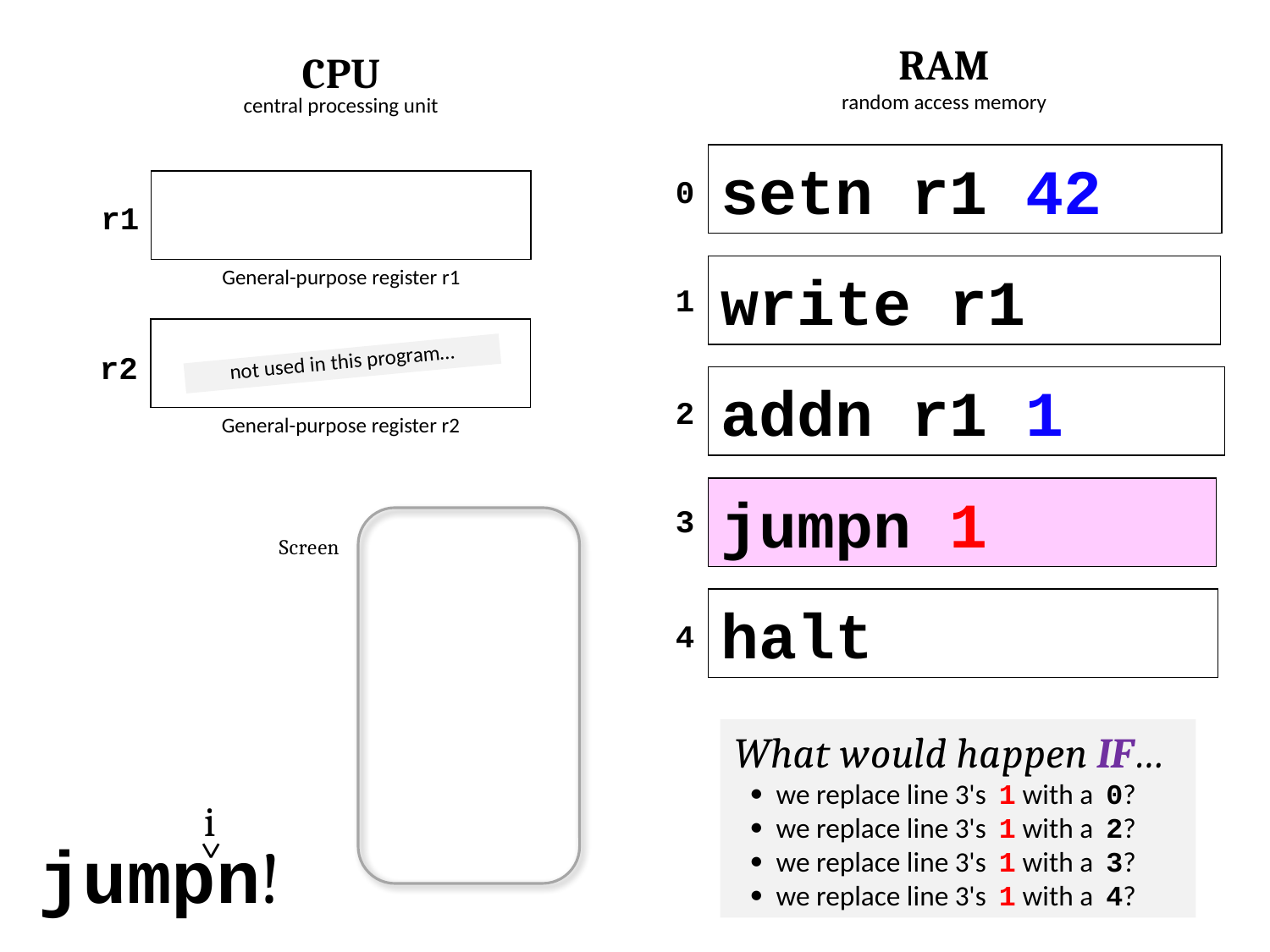

RAM
CPU

random access memory
central processing unit
setn r1 42
0

r1
write r1
General-purpose register r1
1

r2
not used in this program…
addn r1 1
2
General-purpose register r2
jumpn 1
3

Screen
halt
4
What would happen IF…
   •  we replace line 3's  1 with a  0?
   •  we replace line 3's  1 with a  2?
   •  we replace line 3's  1 with a  3?
   •  we replace line 3's  1 with a  4?
i
^
jumpn!